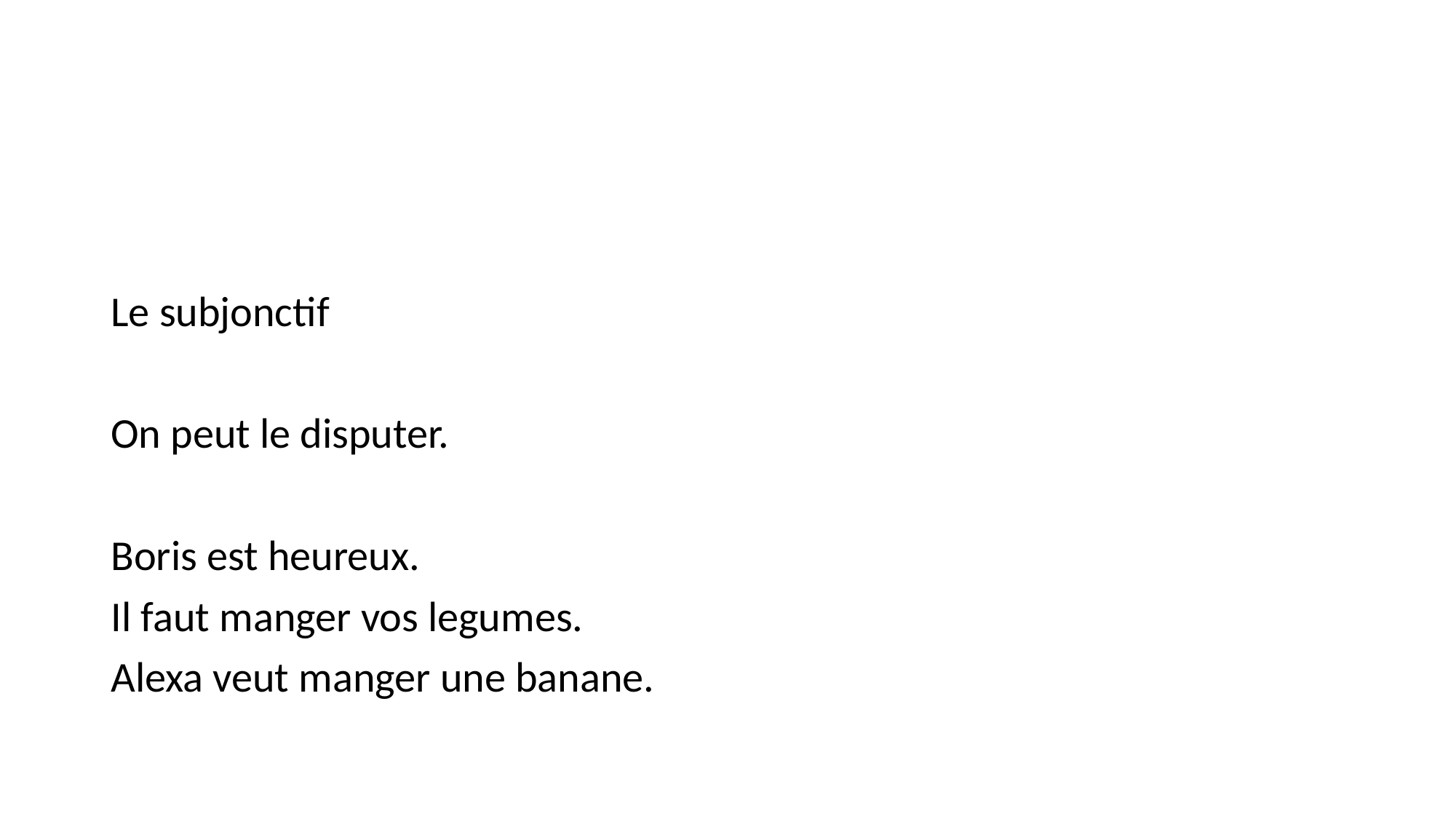

#

Le subjonctif

On peut le disputer.

Boris est heureux.
Il faut manger vos legumes.
Alexa veut manger une banane.